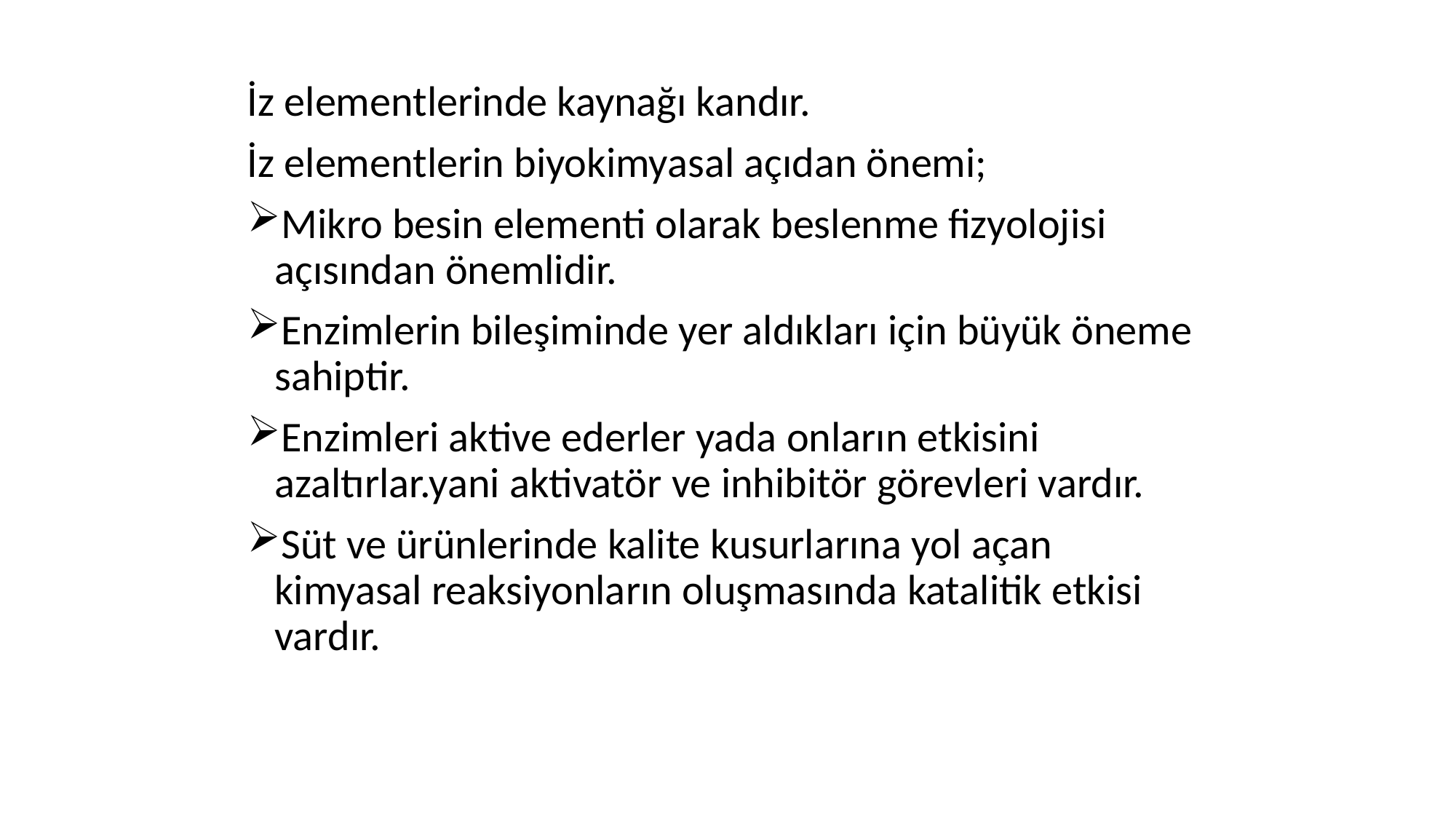

İz elementlerinde kaynağı kandır.
İz elementlerin biyokimyasal açıdan önemi;
Mikro besin elementi olarak beslenme fizyolojisi açısından önemlidir.
Enzimlerin bileşiminde yer aldıkları için büyük öneme sahiptir.
Enzimleri aktive ederler yada onların etkisini azaltırlar.yani aktivatör ve inhibitör görevleri vardır.
Süt ve ürünlerinde kalite kusurlarına yol açan kimyasal reaksiyonların oluşmasında katalitik etkisi vardır.